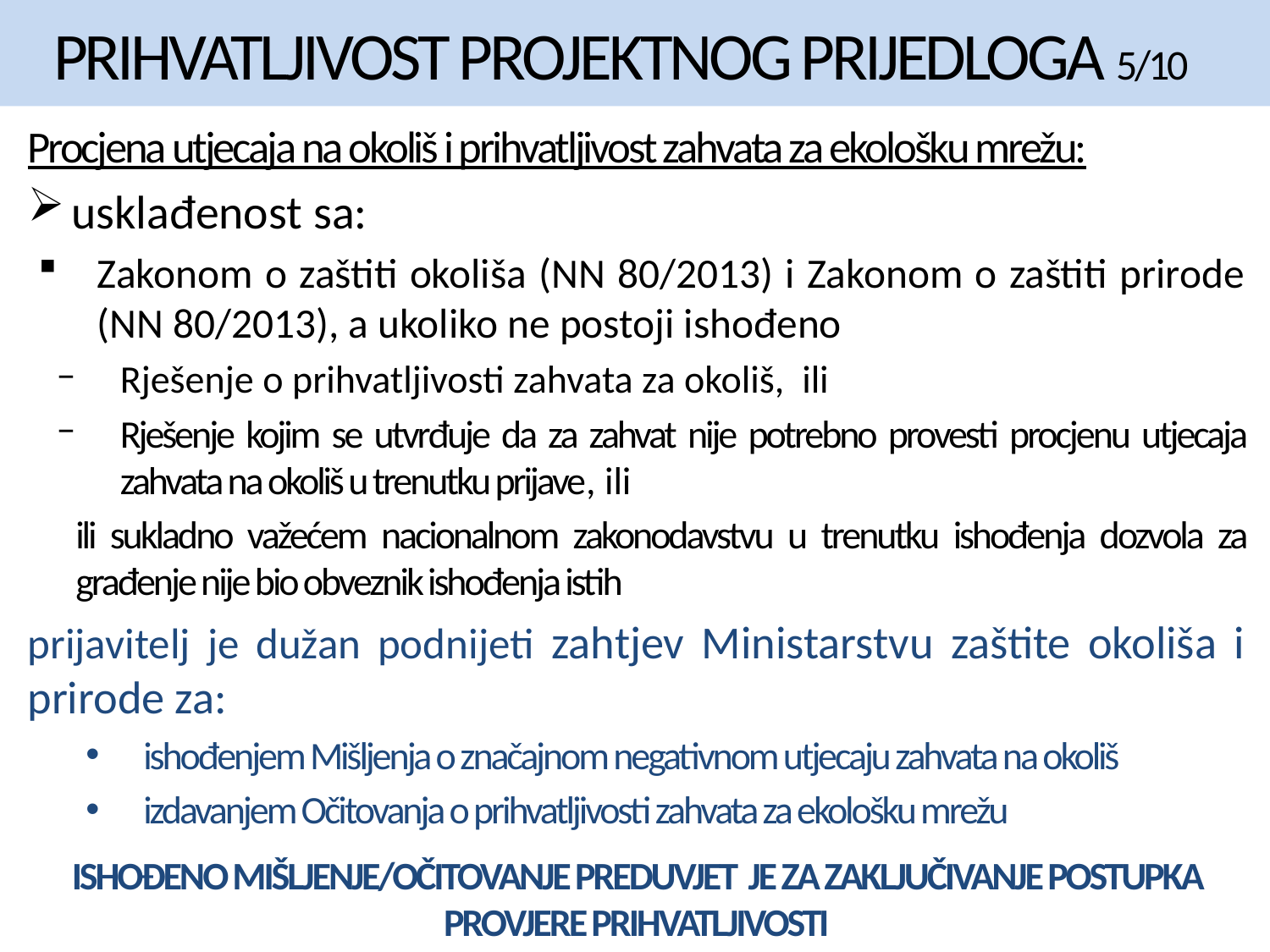

# PRIHVATLJIVOST PROJEKTNOG PRIJEDLOGA 5/10
Procjena utjecaja na okoliš i prihvatljivost zahvata za ekološku mrežu:
usklađenost sa:
Zakonom o zaštiti okoliša (NN 80/2013) i Zakonom o zaštiti prirode (NN 80/2013), a ukoliko ne postoji ishođeno
Rješenje o prihvatljivosti zahvata za okoliš,  ili
Rješenje kojim se utvrđuje da za zahvat nije potrebno provesti procjenu utjecaja zahvata na okoliš u trenutku prijave, ili
ili sukladno važećem nacionalnom zakonodavstvu u trenutku ishođenja dozvola za građenje nije bio obveznik ishođenja istih
prijavitelj je dužan podnijeti zahtjev Ministarstvu zaštite okoliša i prirode za:
ishođenjem Mišljenja o značajnom negativnom utjecaju zahvata na okoliš
izdavanjem Očitovanja o prihvatljivosti zahvata za ekološku mrežu

ISHOĐENO MIŠLJENJE/OČITOVANJE PREDUVJET  JE ZA ZAKLJUČIVANJE POSTUPKA PROVJERE PRIHVATLJIVOSTI